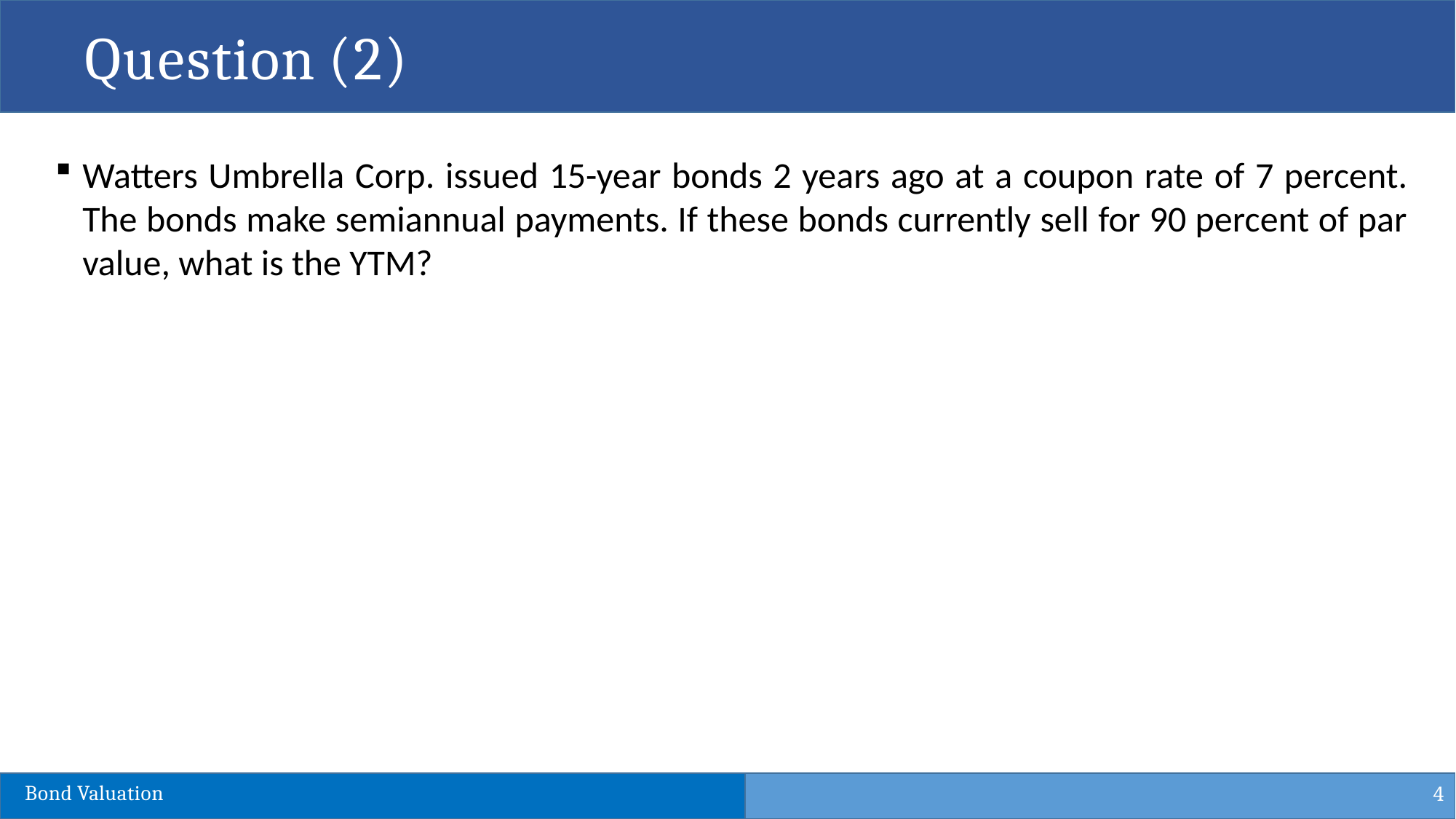

Question (2)
Watters Umbrella Corp. issued 15-year bonds 2 years ago at a coupon rate of 7 percent. The bonds make semiannual payments. If these bonds currently sell for 90 percent of par value, what is the YTM?

4

Bond Valuation